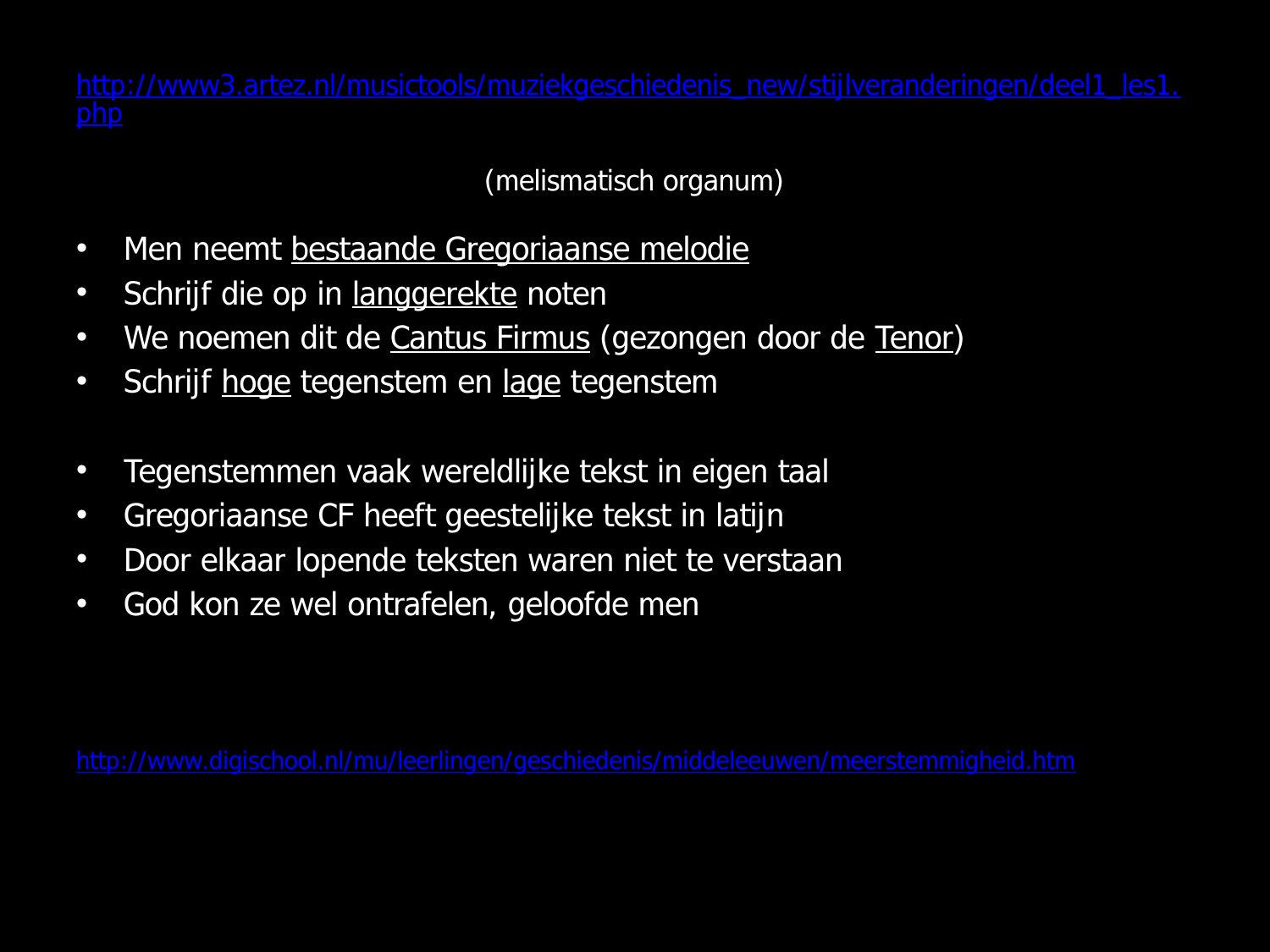

# http://www3.artez.nl/musictools/muziekgeschiedenis_new/stijlveranderingen/deel1_les1.php (melismatisch organum)
Men neemt bestaande Gregoriaanse melodie
Schrijf die op in langgerekte noten
We noemen dit de Cantus Firmus (gezongen door de Tenor)
Schrijf hoge tegenstem en lage tegenstem

Tegenstemmen vaak wereldlijke tekst in eigen taal
Gregoriaanse CF heeft geestelijke tekst in latijn
Door elkaar lopende teksten waren niet te verstaan
God kon ze wel ontrafelen, geloofde men

http://www.digischool.nl/mu/leerlingen/geschiedenis/middeleeuwen/meerstemmigheid.htm